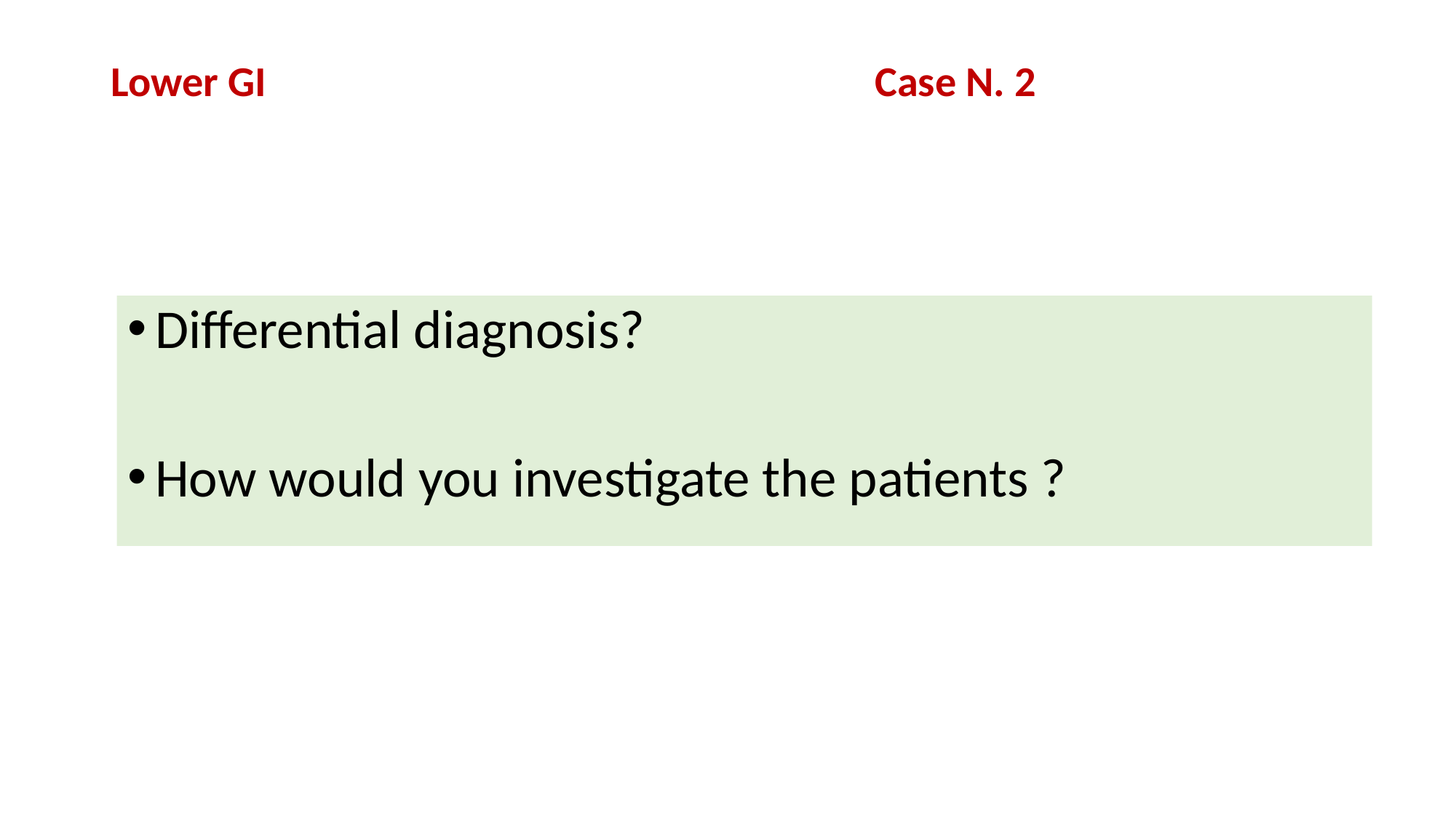

# Lower GI 						Case N. 2
Differential diagnosis?

How would you investigate the patients ?